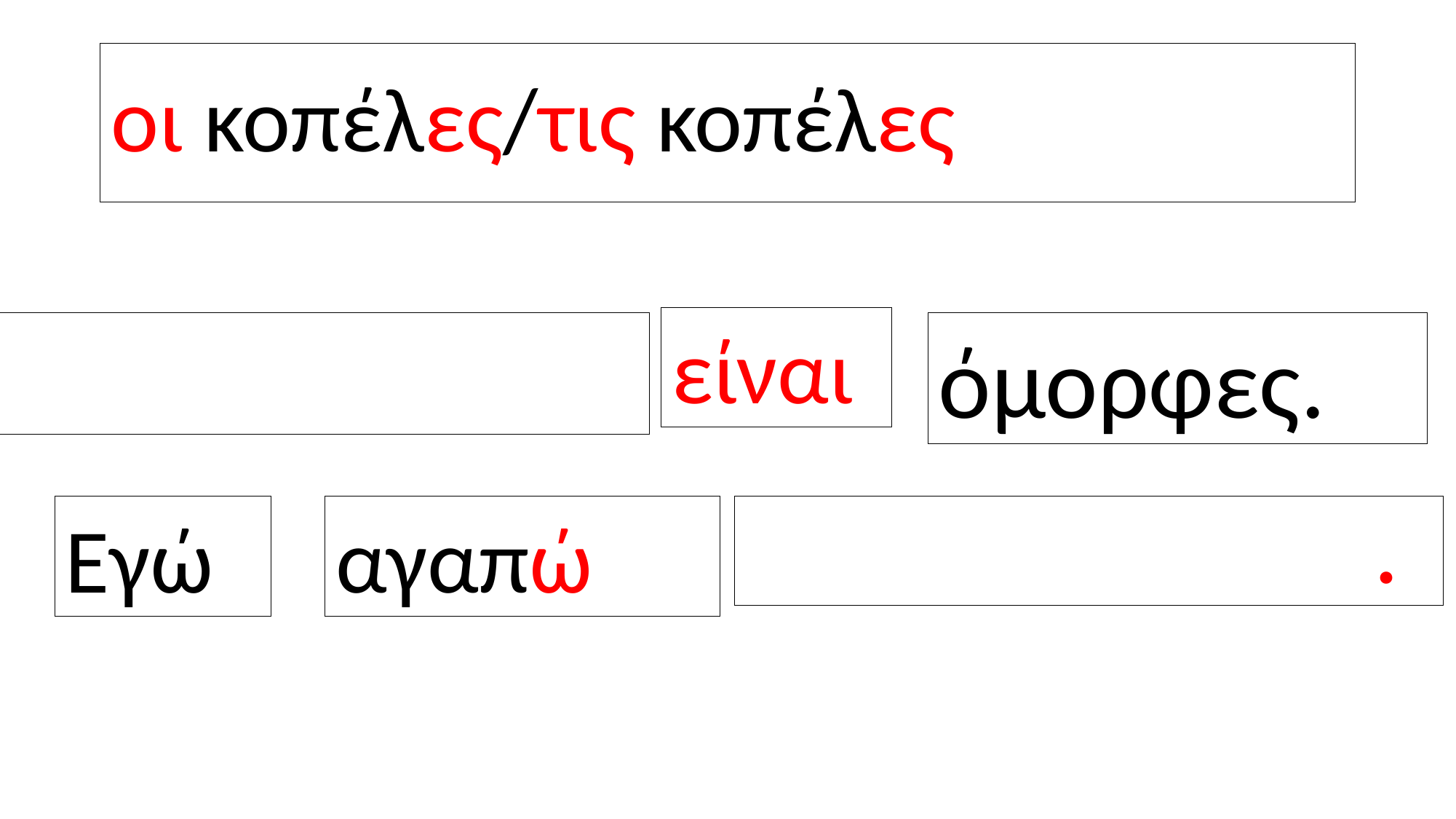

# οι κοπέλες/τις κοπέλες
είναι

όμορφες.
Εγώ
αγαπώ
                                  .